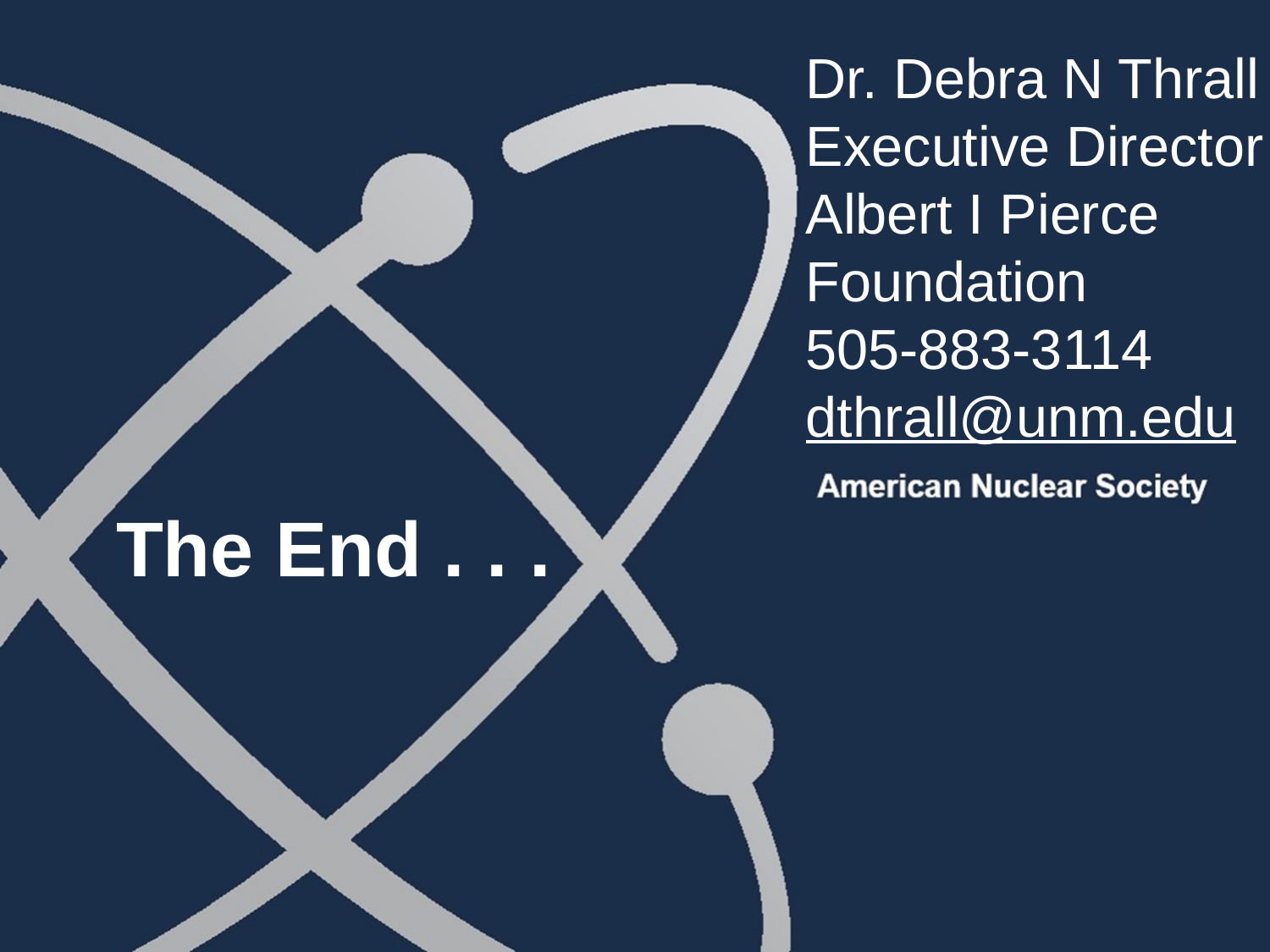

Dr. Debra N Thrall
Executive Director
Albert I Pierce Foundation
505-883-3114
dthrall@unm.edu
# The End . . .